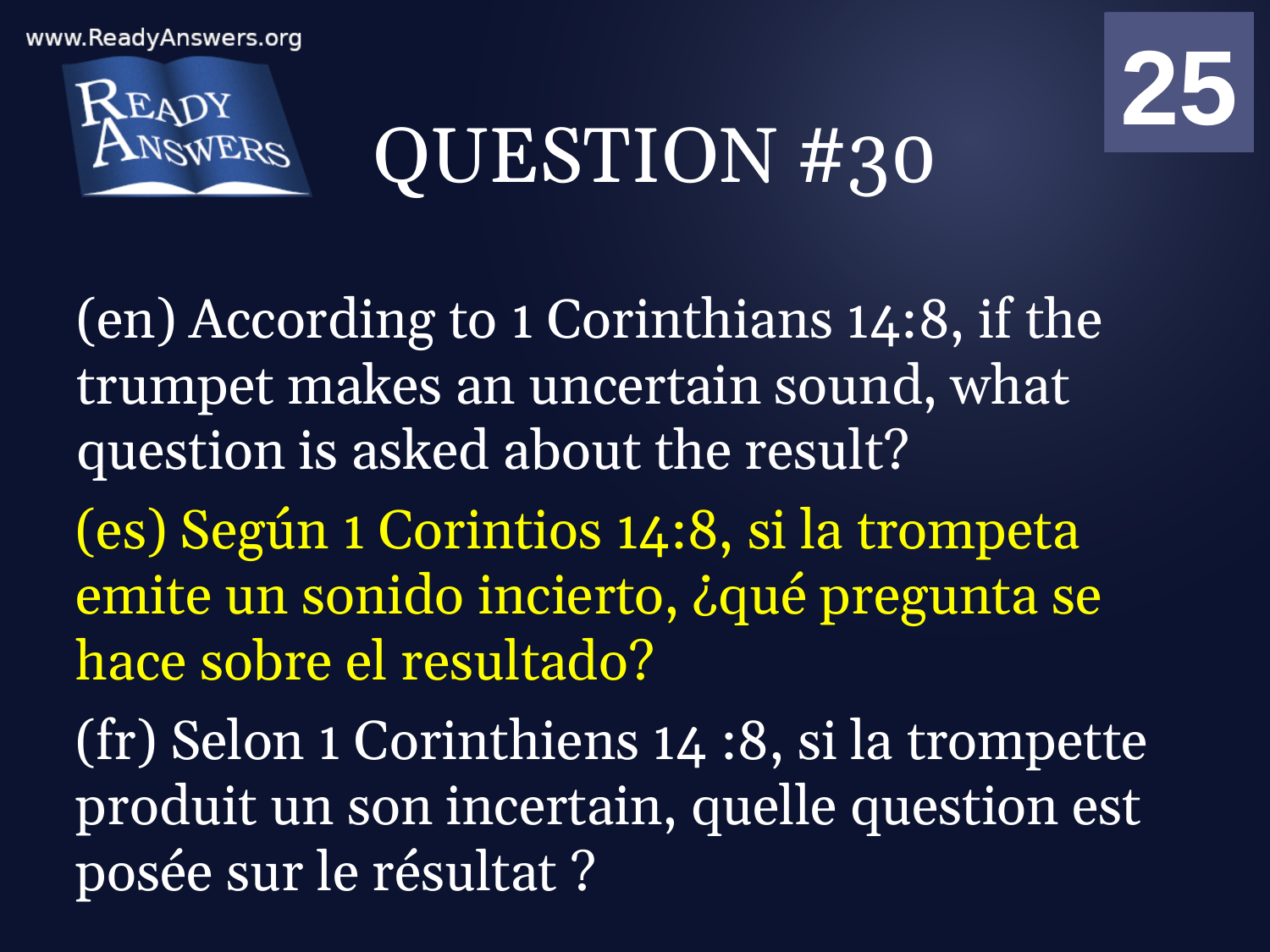

01
02
03
04
05
06
07
08
09
10
11
12
13
14
15
16
17
18
19
20
21
22
23
24
25
00
# QUESTION #30
(en) According to 1 Corinthians 14:8, if the trumpet makes an uncertain sound, what question is asked about the result?
(es) Según 1 Corintios 14:8, si la trompeta emite un sonido incierto, ¿qué pregunta se hace sobre el resultado?
(fr) Selon 1 Corinthiens 14 :8, si la trompette produit un son incertain, quelle question est posée sur le résultat ?